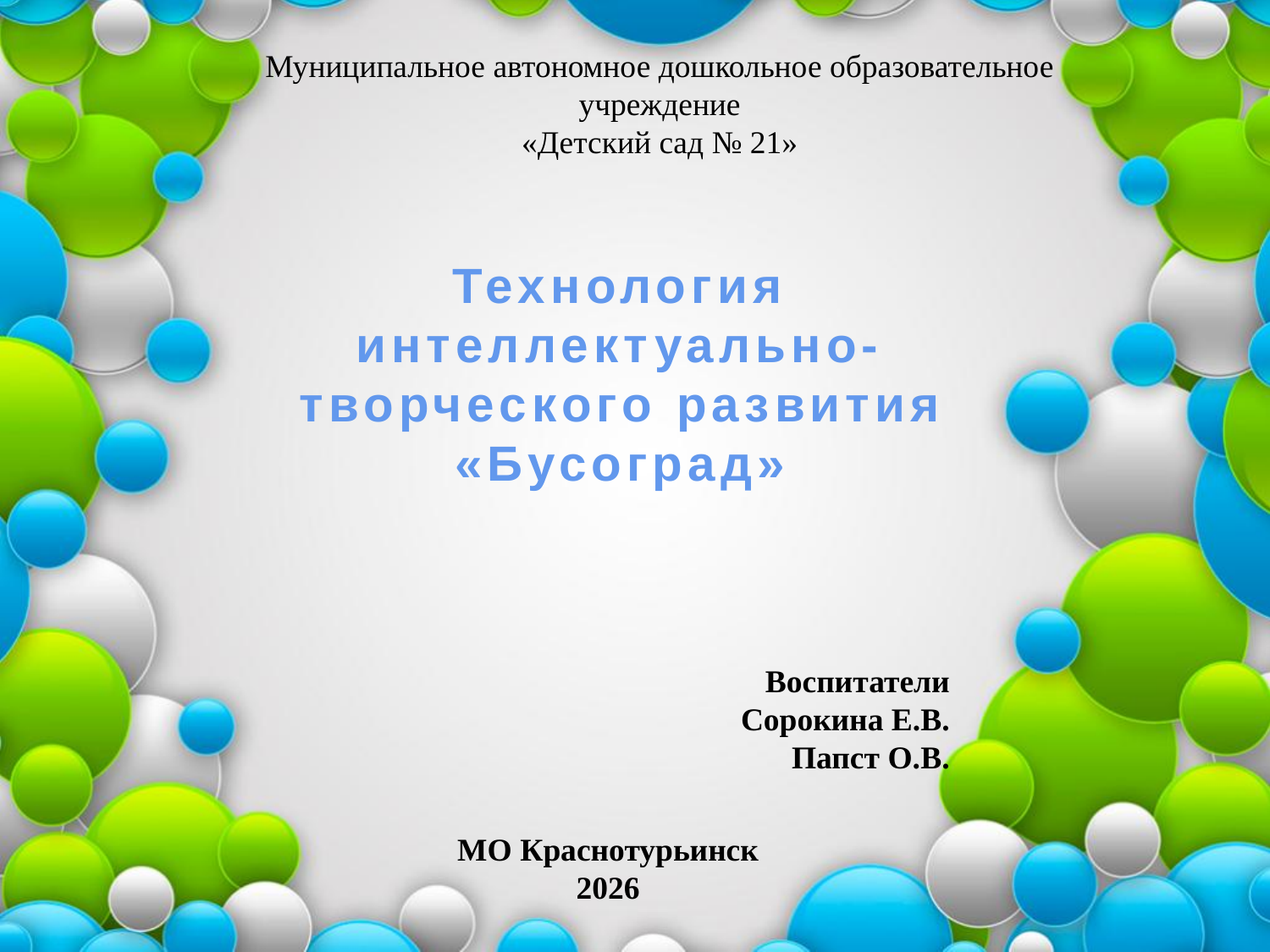

Муниципальное автономное дошкольное образовательное учреждение
«Детский сад № 21»
Технология интеллектуально-творческого развития
«Бусоград»
Воспитатели
Сорокина Е.В.
Папст О.В.
МО Краснотурьинск
2026